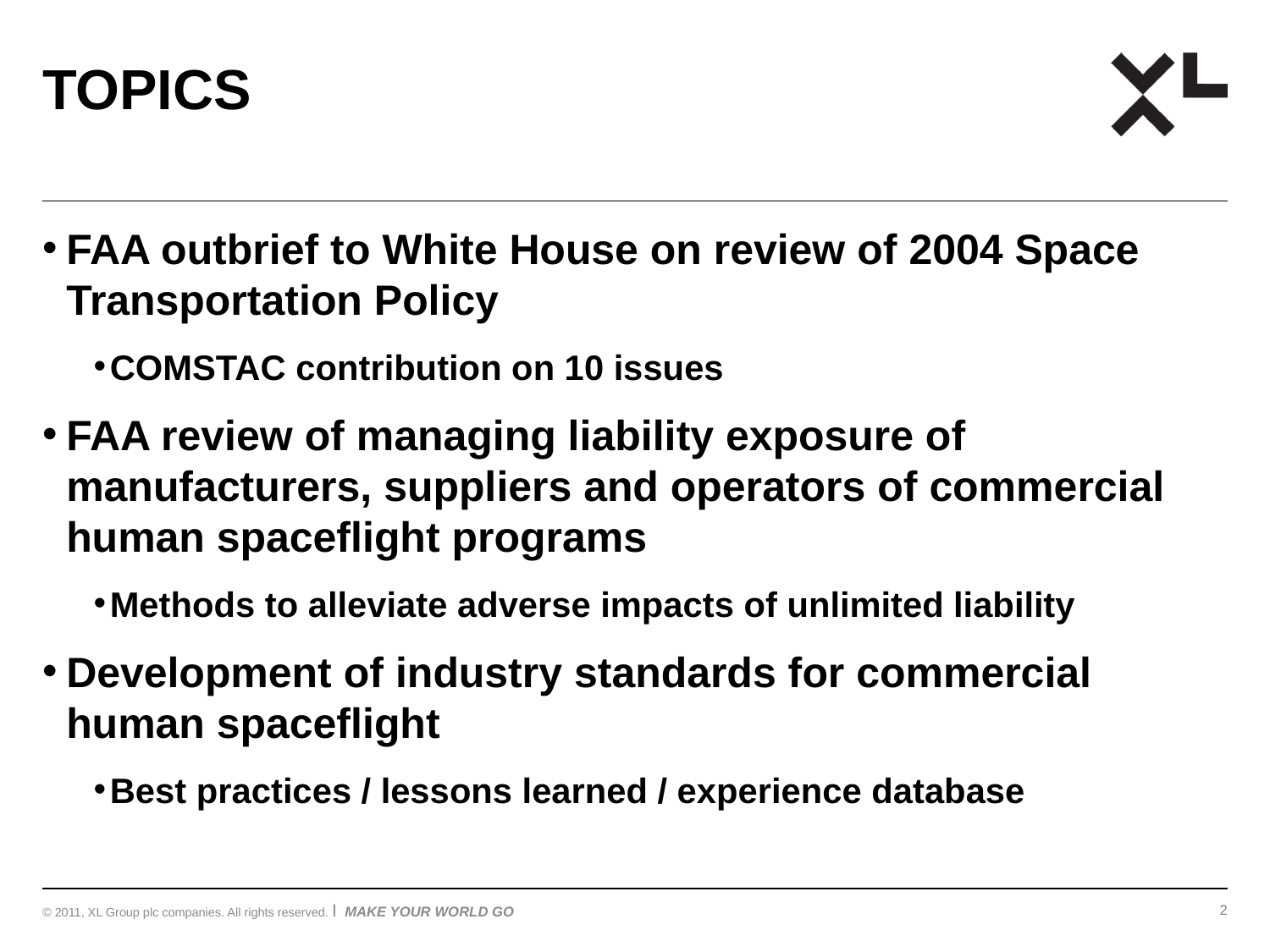

# TOPICS
FAA outbrief to White House on review of 2004 Space Transportation Policy
COMSTAC contribution on 10 issues
FAA review of managing liability exposure of manufacturers, suppliers and operators of commercial human spaceflight programs
Methods to alleviate adverse impacts of unlimited liability
Development of industry standards for commercial human spaceflight
Best practices / lessons learned / experience database
2